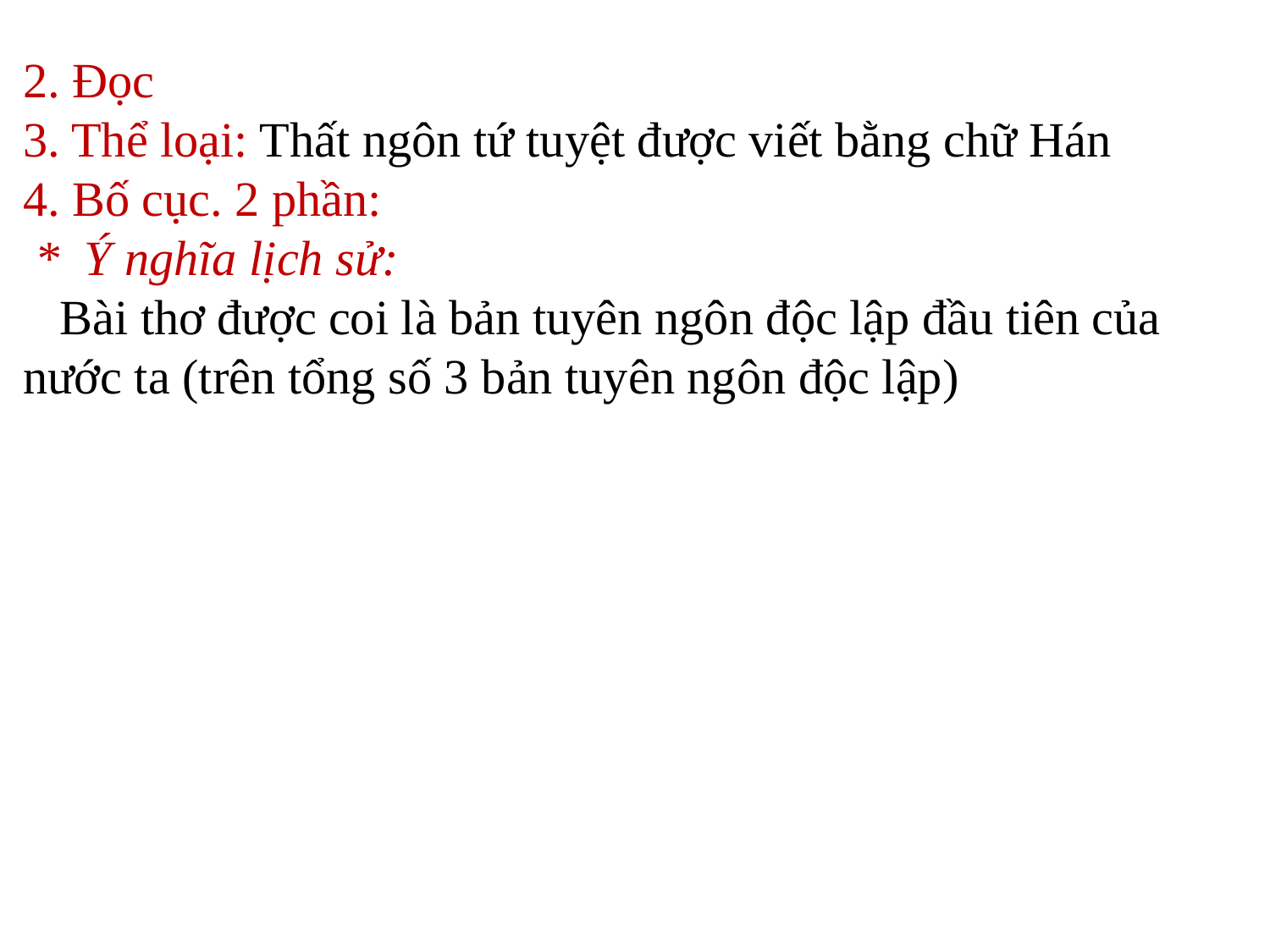

2. Đọc
3. Thể loại: Thất ngôn tứ tuyệt được viết bằng chữ Hán
4. Bố cục. 2 phần:
 *  Ý nghĩa lịch sử:
   Bài thơ được coi là bản tuyên ngôn độc lập đầu tiên của nước ta (trên tổng số 3 bản tuyên ngôn độc lập)